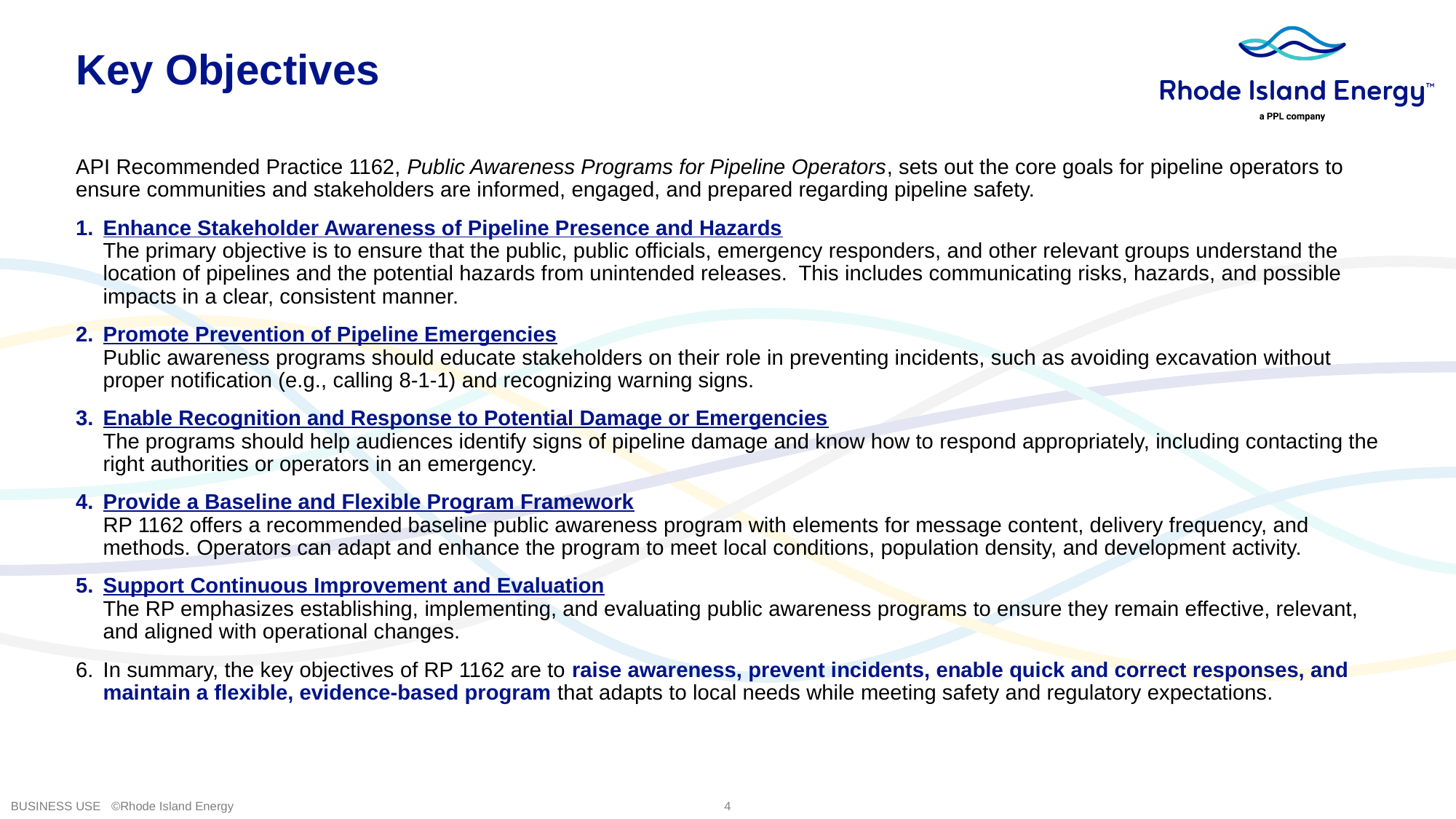

Key Objectives
API Recommended Practice 1162, Public Awareness Programs for Pipeline Operators, sets out the core goals for pipeline operators to ensure communities and stakeholders are informed, engaged, and prepared regarding pipeline safety.
Enhance Stakeholder Awareness of Pipeline Presence and Hazards
The primary objective is to ensure that the public, public officials, emergency responders, and other relevant groups understand the location of pipelines and the potential hazards from unintended releases.  This includes communicating risks, hazards, and possible impacts in a clear, consistent manner.
Promote Prevention of Pipeline Emergencies
Public awareness programs should educate stakeholders on their role in preventing incidents, such as avoiding excavation without proper notification (e.g., calling 8‑1‑1) and recognizing warning signs.
Enable Recognition and Response to Potential Damage or Emergencies
The programs should help audiences identify signs of pipeline damage and know how to respond appropriately, including contacting the right authorities or operators in an emergency.
Provide a Baseline and Flexible Program Framework
RP 1162 offers a recommended baseline public awareness program with elements for message content, delivery frequency, and methods. Operators can adapt and enhance the program to meet local conditions, population density, and development activity.
Support Continuous Improvement and Evaluation
The RP emphasizes establishing, implementing, and evaluating public awareness programs to ensure they remain effective, relevant, and aligned with operational changes.
In summary, the key objectives of RP 1162 are to raise awareness, prevent incidents, enable quick and correct responses, and maintain a flexible, evidence-based program that adapts to local needs while meeting safety and regulatory expectations.